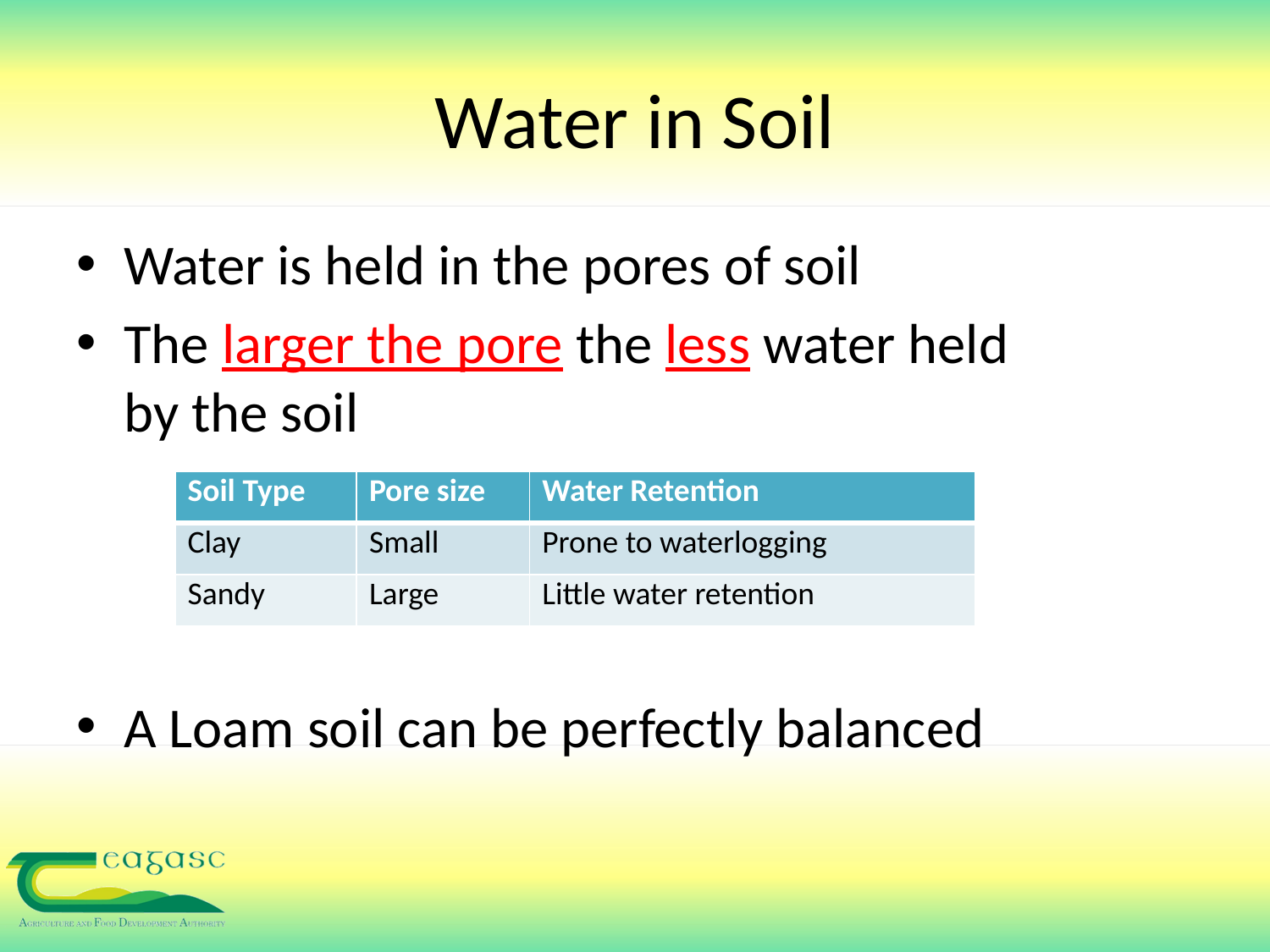

# Water in Soil
Water is held in the pores of soil
The larger the pore the less water held by the soil

A Loam soil can be perfectly balanced
| Soil Type | Pore size | Water Retention |
| --- | --- | --- |
| Clay | Small | Prone to waterlogging |
| Sandy | Large | Little water retention |